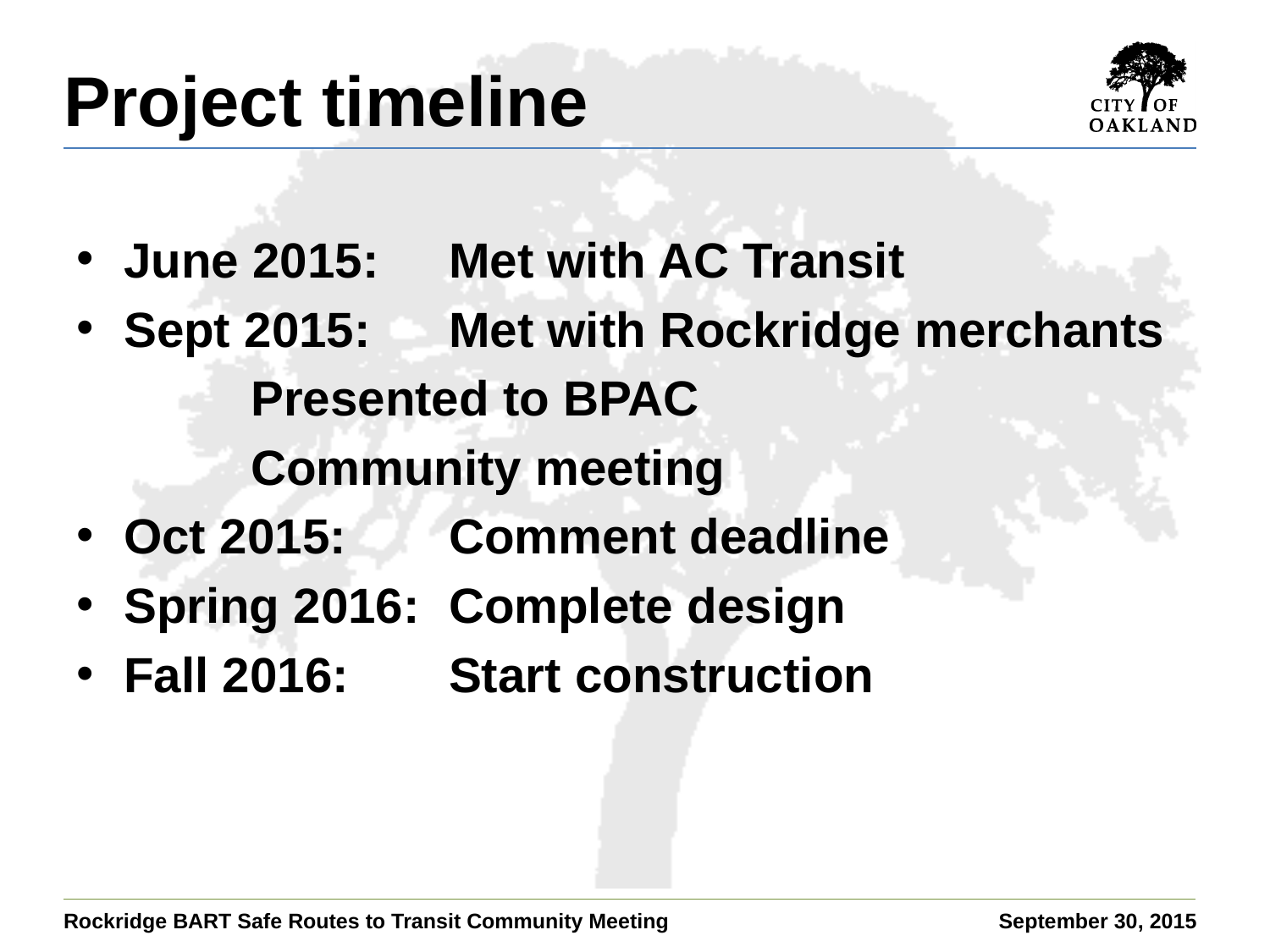

Project timeline
June 2015:	Met with AC Transit
Sept 2015:	Met with Rockridge merchants
		Presented to BPAC
		Community meeting
Oct 2015:	Comment deadline
Spring 2016:	Complete design
Fall 2016:	Start construction